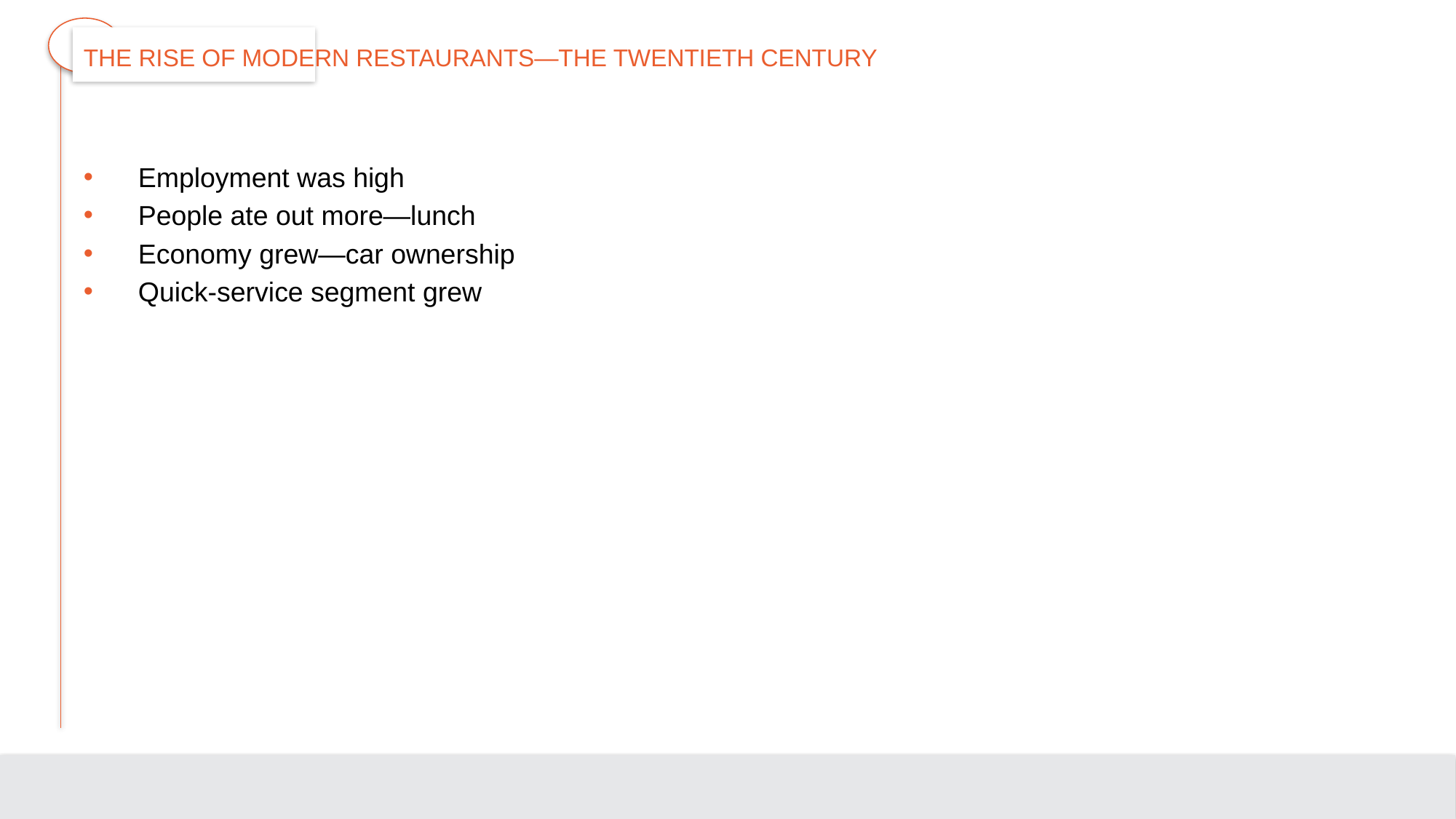

# The Rise of Modern Restaurants—The Twentieth Century
Employment was high
People ate out more—lunch
Economy grew—car ownership
Quick-service segment grew